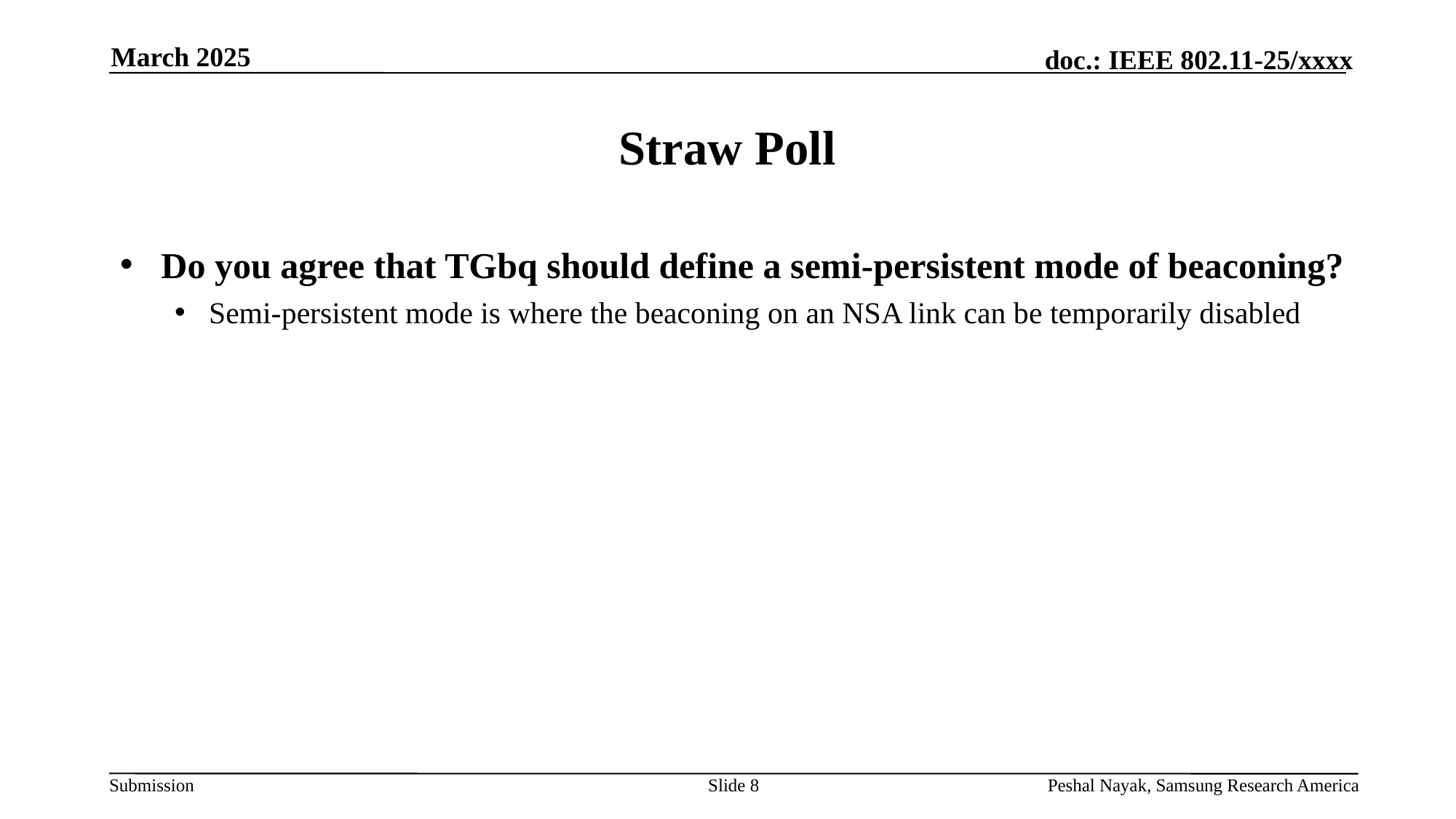

March 2025
# Straw Poll
Do you agree that TGbq should define a semi-persistent mode of beaconing?
Semi-persistent mode is where the beaconing on an NSA link can be temporarily disabled

Slide 8
Peshal Nayak, Samsung Research America